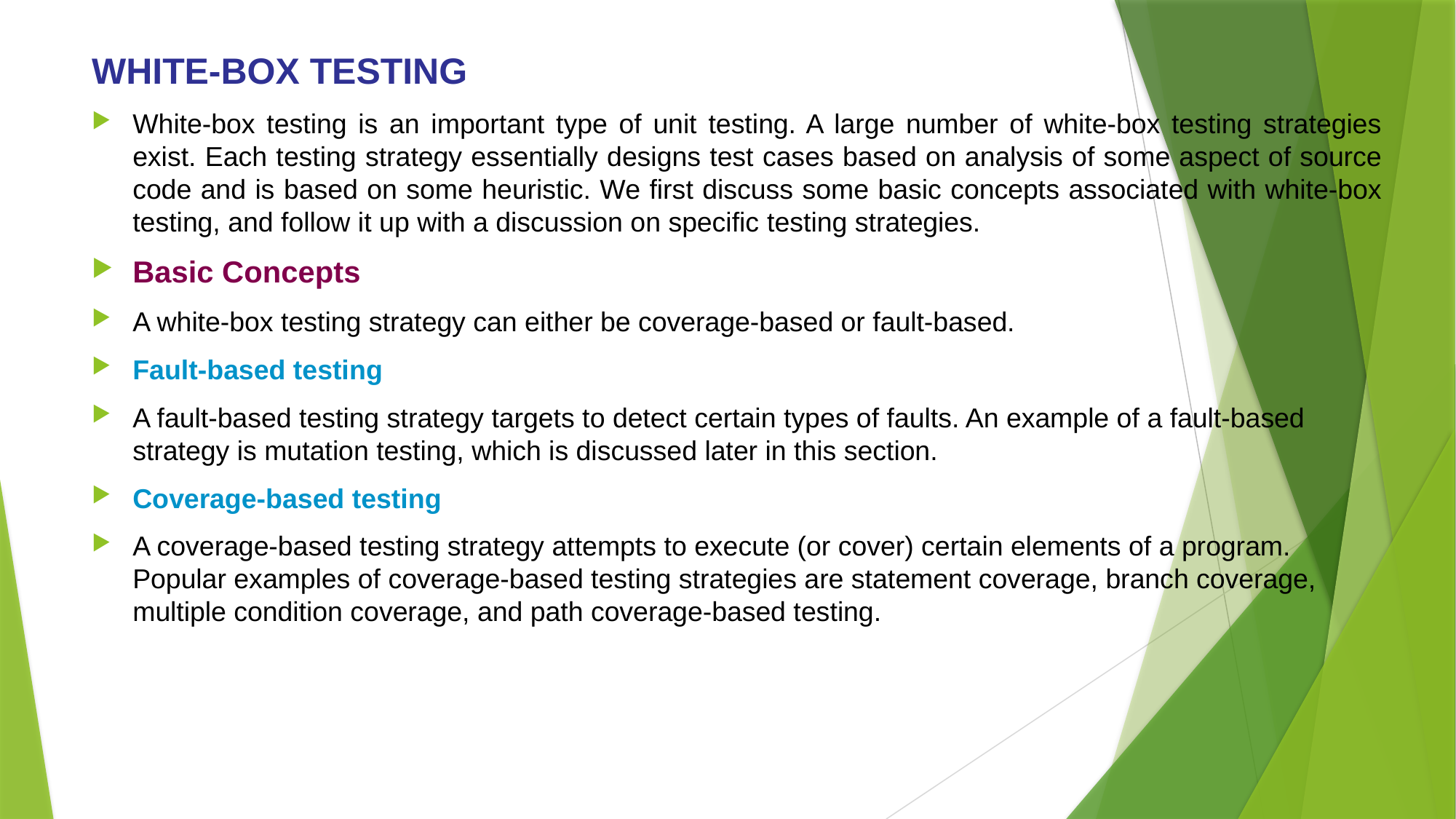

WHITE-BOX TESTING
White-box testing is an important type of unit testing. A large number of white-box testing strategies exist. Each testing strategy essentially designs test cases based on analysis of some aspect of source code and is based on some heuristic. We first discuss some basic concepts associated with white-box testing, and follow it up with a discussion on specific testing strategies.
Basic Concepts
A white-box testing strategy can either be coverage-based or fault-based.
Fault-based testing
A fault-based testing strategy targets to detect certain types of faults. An example of a fault-based strategy is mutation testing, which is discussed later in this section.
Coverage-based testing
A coverage-based testing strategy attempts to execute (or cover) certain elements of a program. Popular examples of coverage-based testing strategies are statement coverage, branch coverage, multiple condition coverage, and path coverage-based testing.